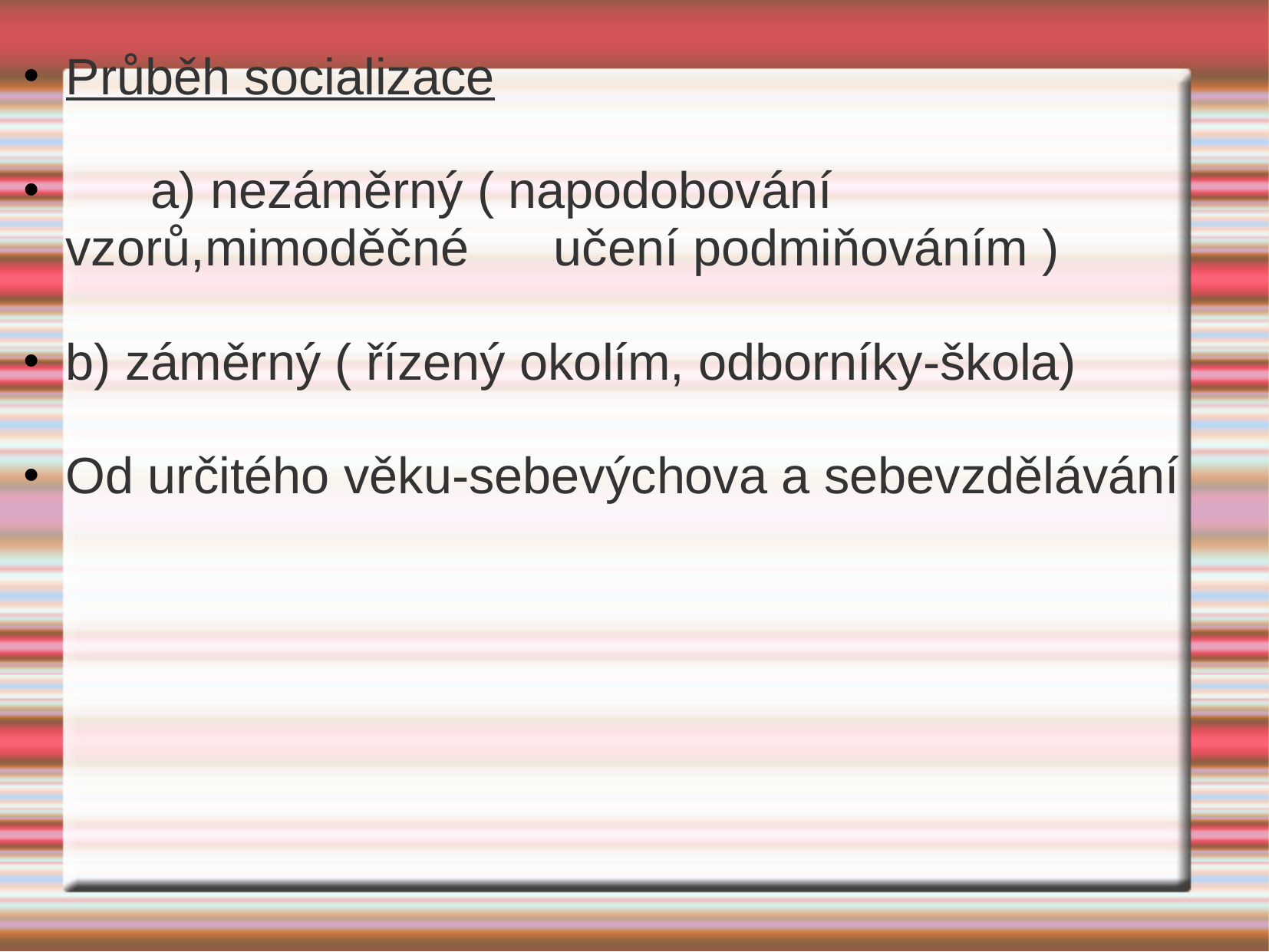

# Průběh socializace

      a) nezáměrný ( napodobování vzorů,mimoděčné      učení podmiňováním )

b) záměrný ( řízený okolím, odborníky-škola)

Od určitého věku-sebevýchova a sebevzdělávání